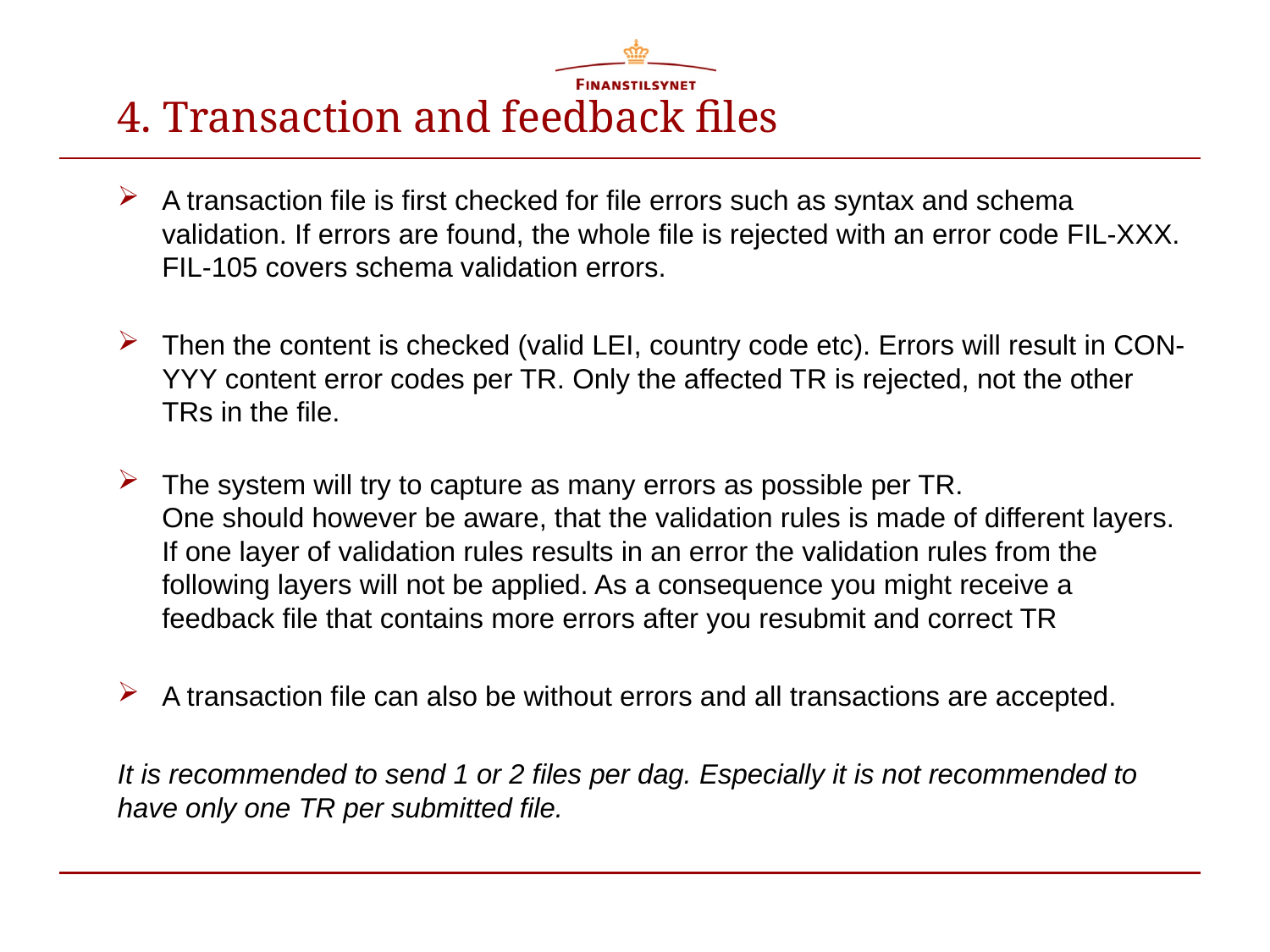

# 4. Transaction and feedback files
A transaction file is first checked for file errors such as syntax and schema validation. If errors are found, the whole file is rejected with an error code FIL-XXX. FIL-105 covers schema validation errors.

Then the content is checked (valid LEI, country code etc). Errors will result in CON-YYY content error codes per TR. Only the affected TR is rejected, not the other TRs in the file.
The system will try to capture as many errors as possible per TR.
One should however be aware, that the validation rules is made of different layers. If one layer of validation rules results in an error the validation rules from the following layers will not be applied. As a consequence you might receive a feedback file that contains more errors after you resubmit and correct TR

A transaction file can also be without errors and all transactions are accepted.

It is recommended to send 1 or 2 files per dag. Especially it is not recommended to have only one TR per submitted file.